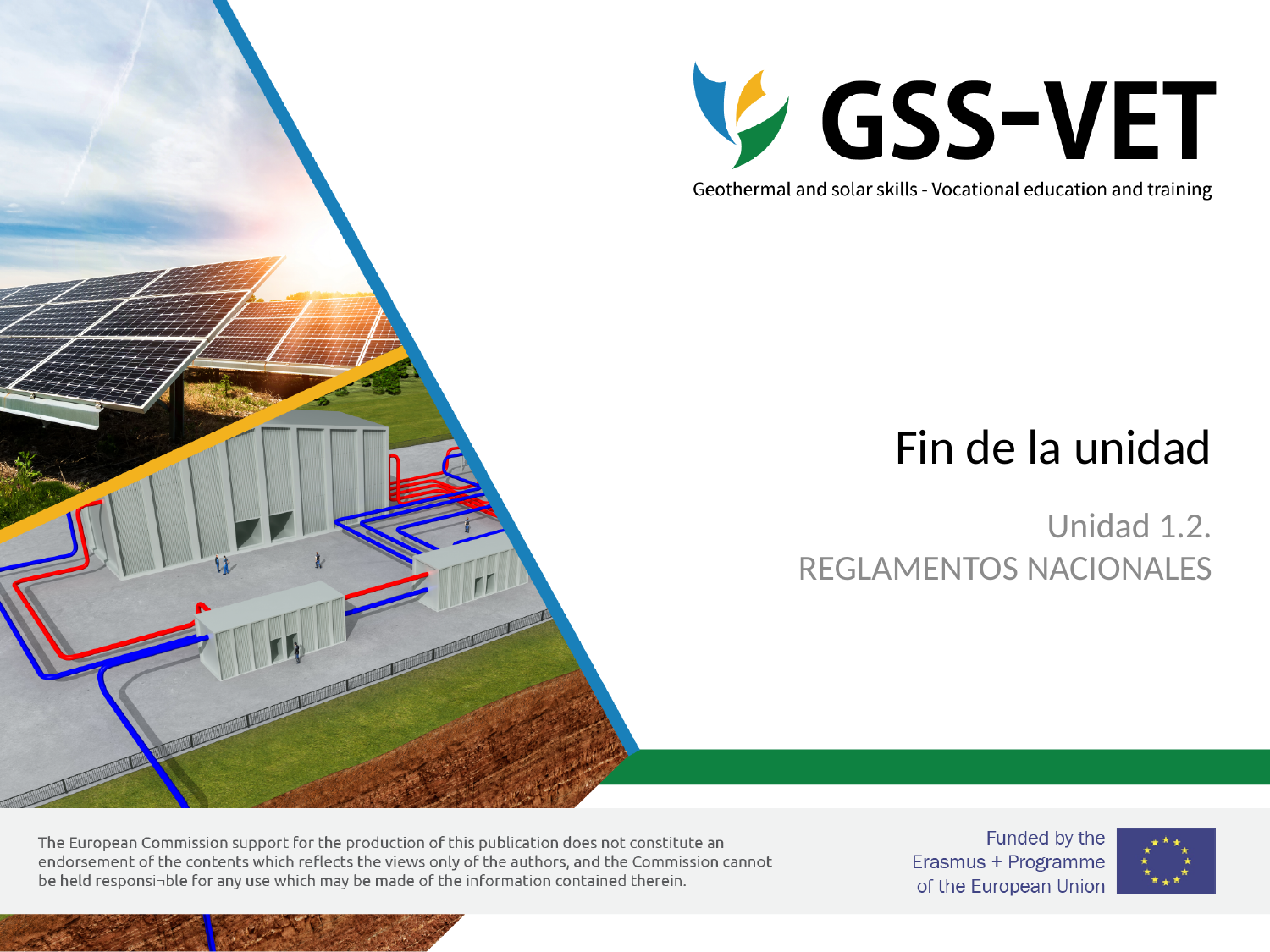

# Fin de la unidad
Unidad 1.2.
REGLAMENTOS NACIONALES